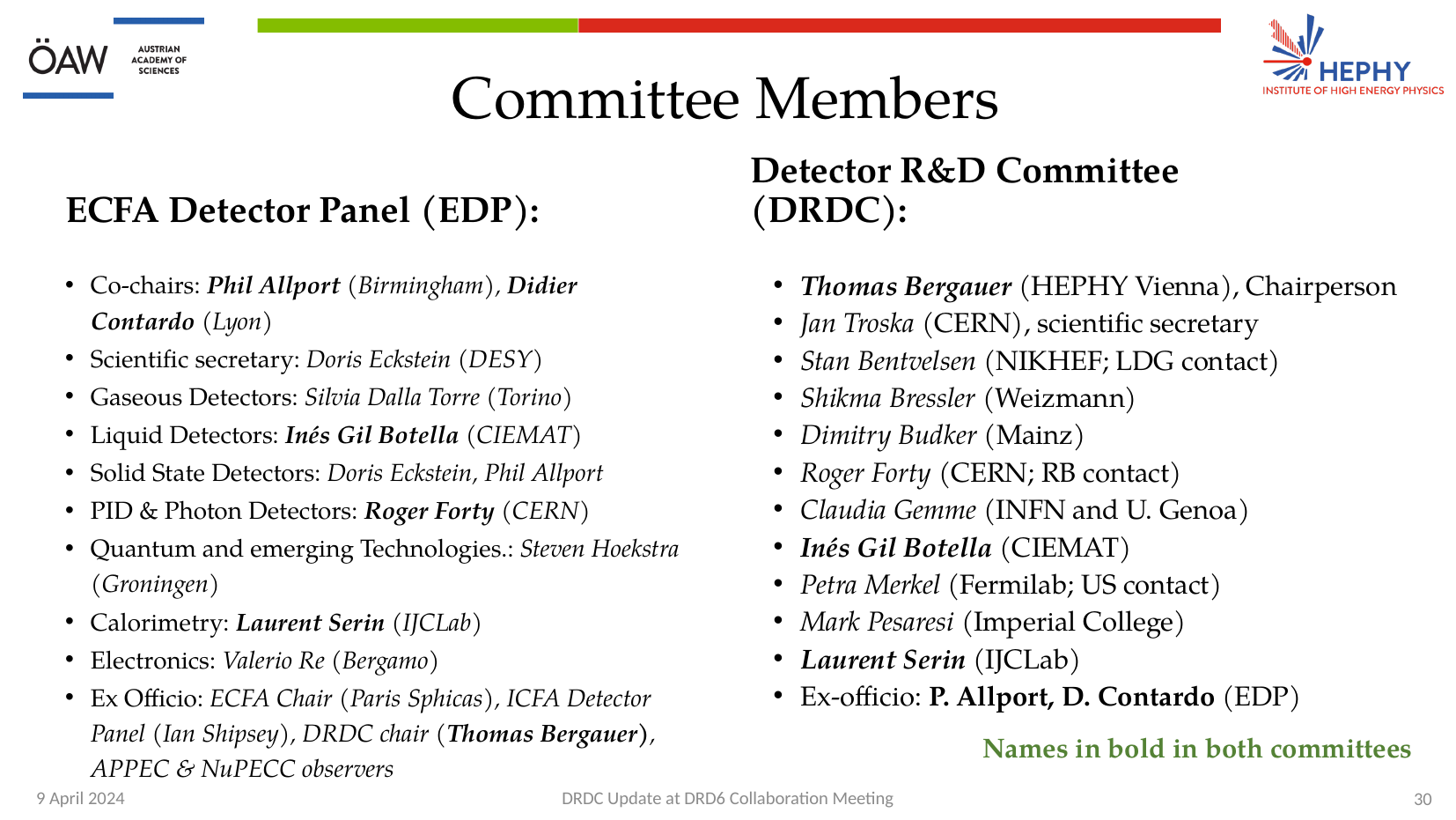

# Committee Members
ECFA Detector Panel (EDP):
Detector R&D Committee (DRDC):
Co-chairs: Phil Allport (Birmingham), Didier Contardo (Lyon)
Scientific secretary: Doris Eckstein (DESY)
Gaseous Detectors: Silvia Dalla Torre (Torino)
Liquid Detectors: Inés Gil Botella (CIEMAT)
Solid State Detectors: Doris Eckstein, Phil Allport
PID & Photon Detectors: Roger Forty (CERN)
Quantum and emerging Technologies.: Steven Hoekstra (Groningen)
Calorimetry: Laurent Serin (IJCLab)
Electronics: Valerio Re (Bergamo)
Ex Officio: ECFA Chair (Paris Sphicas), ICFA Detector Panel (Ian Shipsey), DRDC chair (Thomas Bergauer), APPEC & NuPECC observers
Thomas Bergauer (HEPHY Vienna), Chairperson
Jan Troska (CERN), scientific secretary
Stan Bentvelsen (NIKHEF; LDG contact)
Shikma Bressler (Weizmann)
Dimitry Budker (Mainz)
Roger Forty (CERN; RB contact)
Claudia Gemme (INFN and U. Genoa)
Inés Gil Botella (CIEMAT)
Petra Merkel (Fermilab; US contact)
Mark Pesaresi (Imperial College)
Laurent Serin (IJCLab)
Ex-officio: P. Allport, D. Contardo (EDP)
Names in bold in both committees
9 April 2024
DRDC Update at DRD6 Collaboration Meeting
30